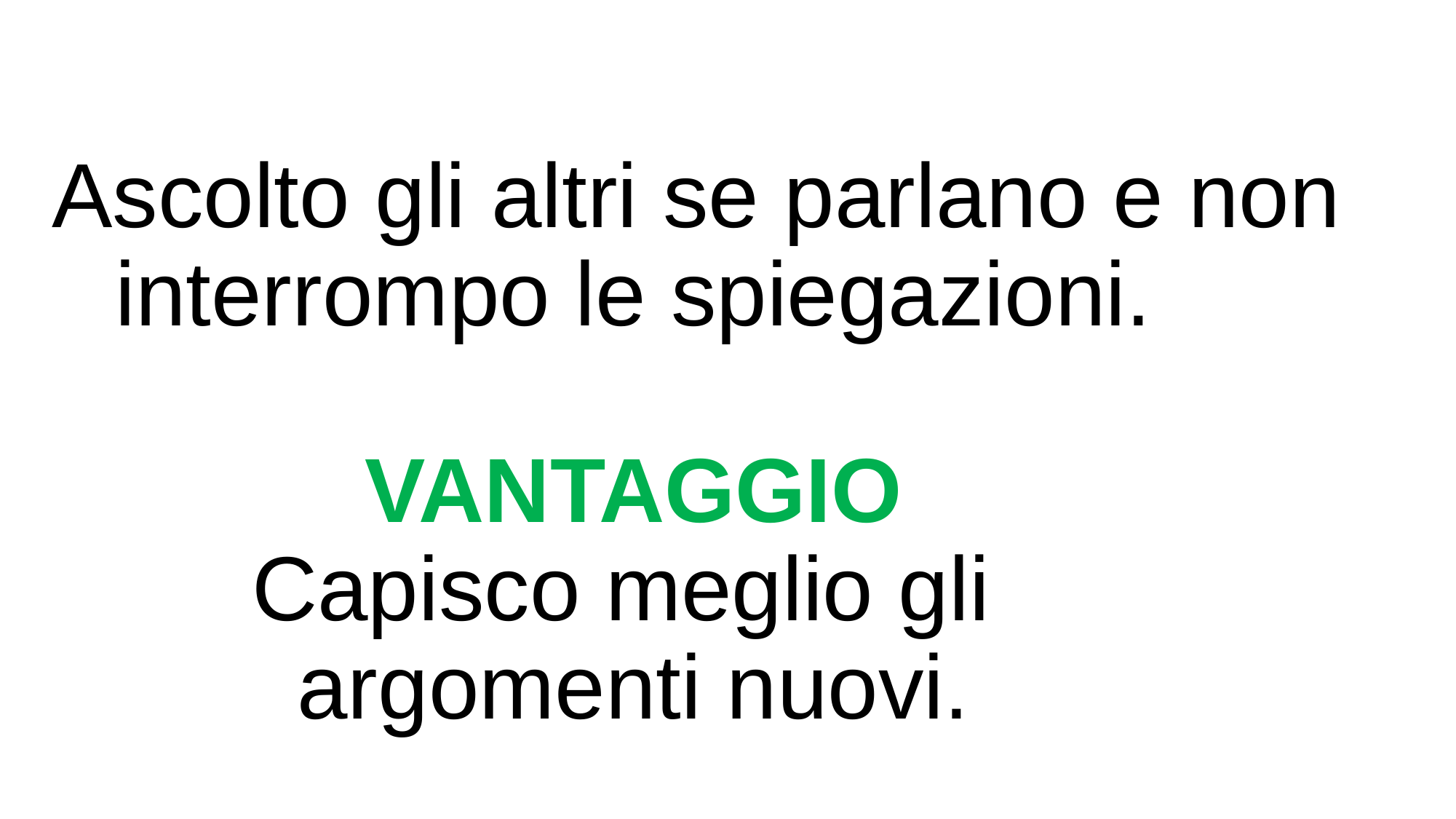

# Ascolto gli altri se parlano e non interrompo le spiegazioni. VANTAGGIO Capisco meglio gli argomenti nuovi.